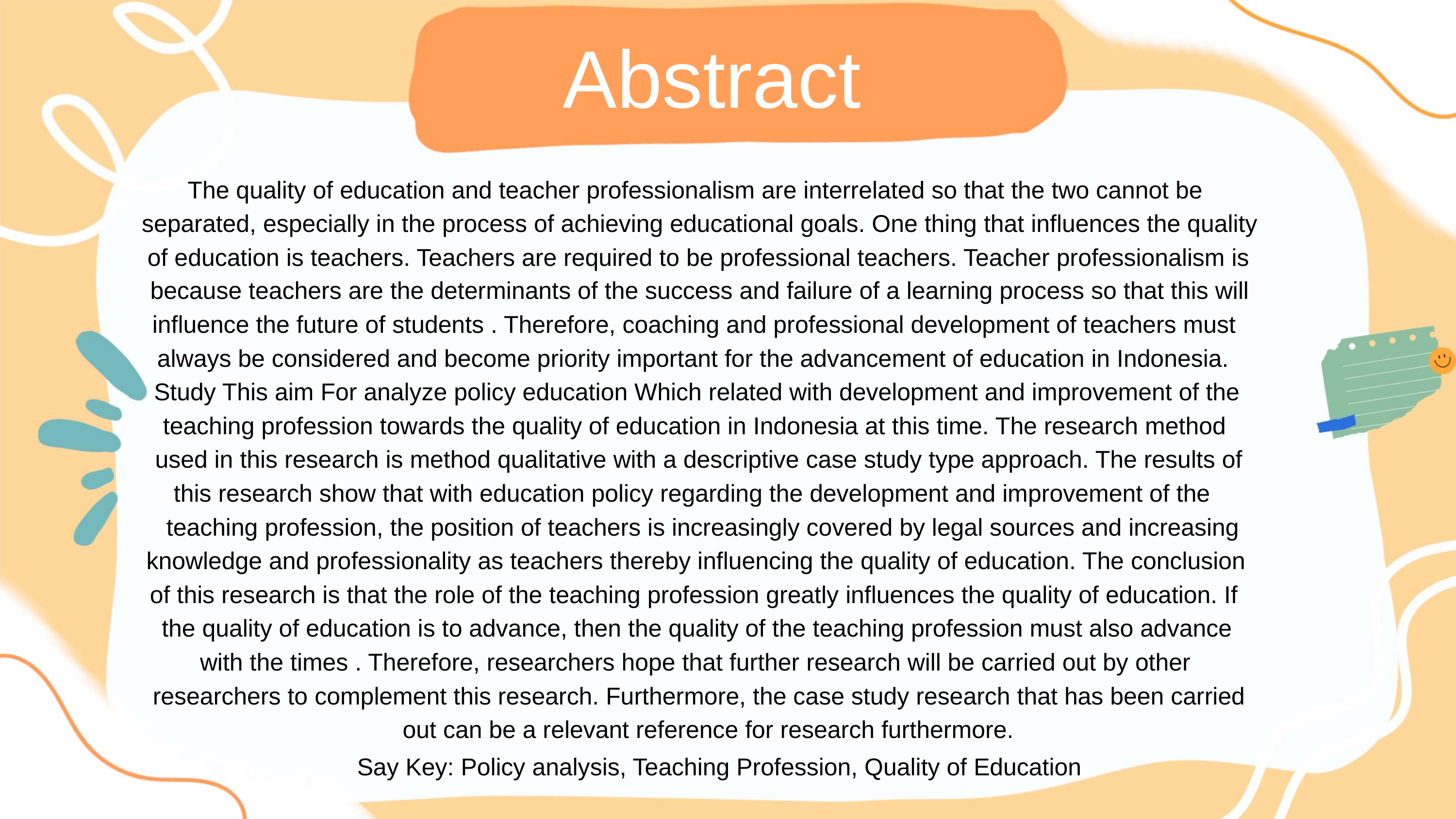

Abstract
The quality of education and teacher professionalism are interrelated so that the two cannot be
separated, especially in the process of achieving educational goals. One thing that influences the quality
of education is teachers. Teachers are required to be professional teachers. Teacher professionalism is
because teachers are the determinants of the success and failure of a learning process so that this will
influence the future of students . Therefore, coaching and professional development of teachers must
always be considered and become priority important for the advancement of education in Indonesia.
Study This aim For analyze policy education Which related with development and improvement of the
teaching profession towards the quality of education in Indonesia at this time. The research method
used in this research is method qualitative with a descriptive case study type approach. The results of
this research show that with education policy regarding the development and improvement of the
teaching profession, the position of teachers is increasingly covered by legal sources and increasing
knowledge and professionality as teachers thereby influencing the quality of education. The conclusion
of this research is that the role of the teaching profession greatly influences the quality of education. If
the quality of education is to advance, then the quality of the teaching profession must also advance
with the times . Therefore, researchers hope that further research will be carried out by other
researchers to complement this research. Furthermore, the case study research that has been carried
out can be a relevant reference for research furthermore.
Say Key: Policy analysis, Teaching Profession, Quality of Education